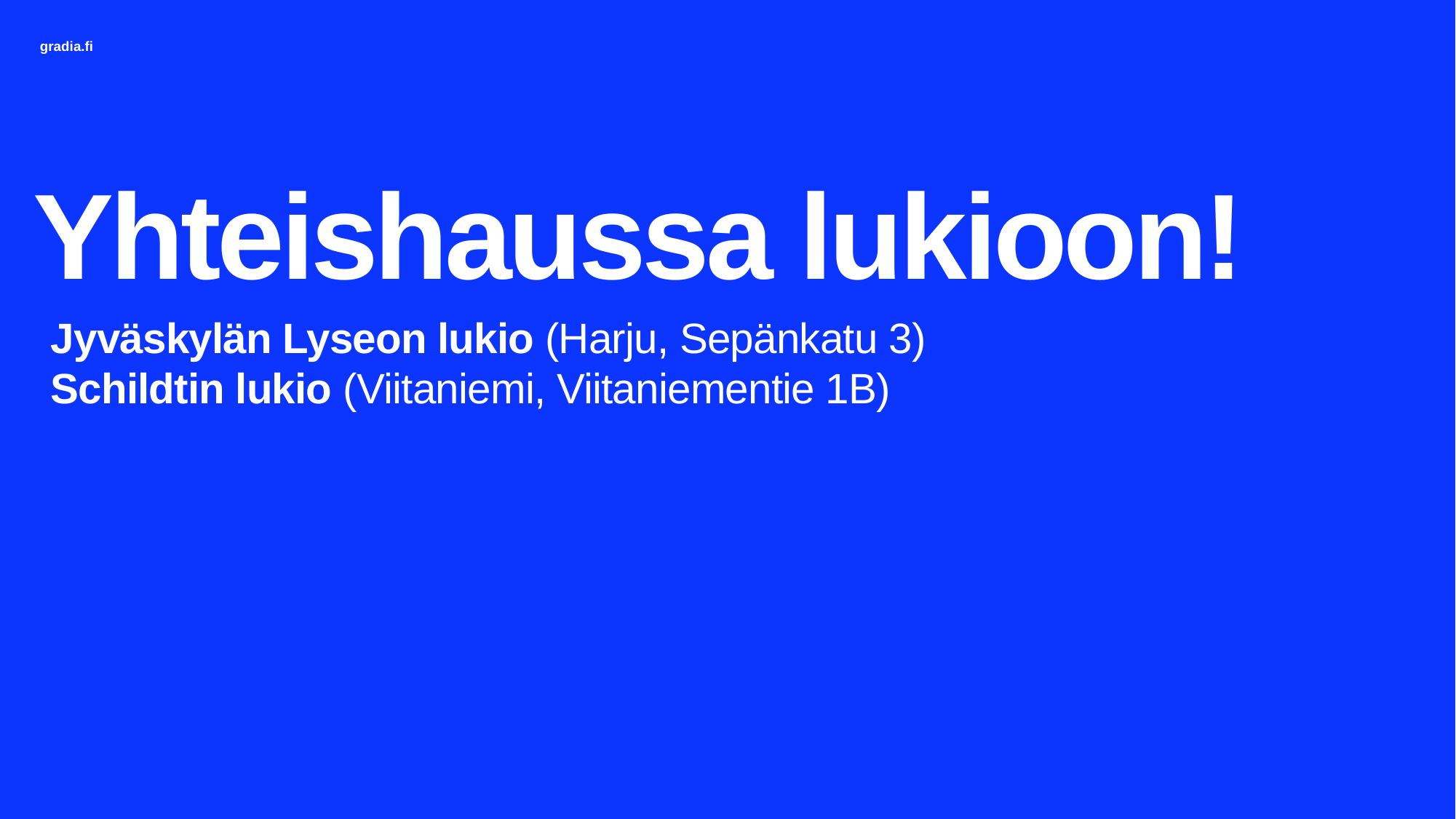

# Yhteishaussa lukioon!
Jyväskylän Lyseon lukio (Harju, Sepänkatu 3)
Schildtin lukio (Viitaniemi, Viitaniementie 1B)